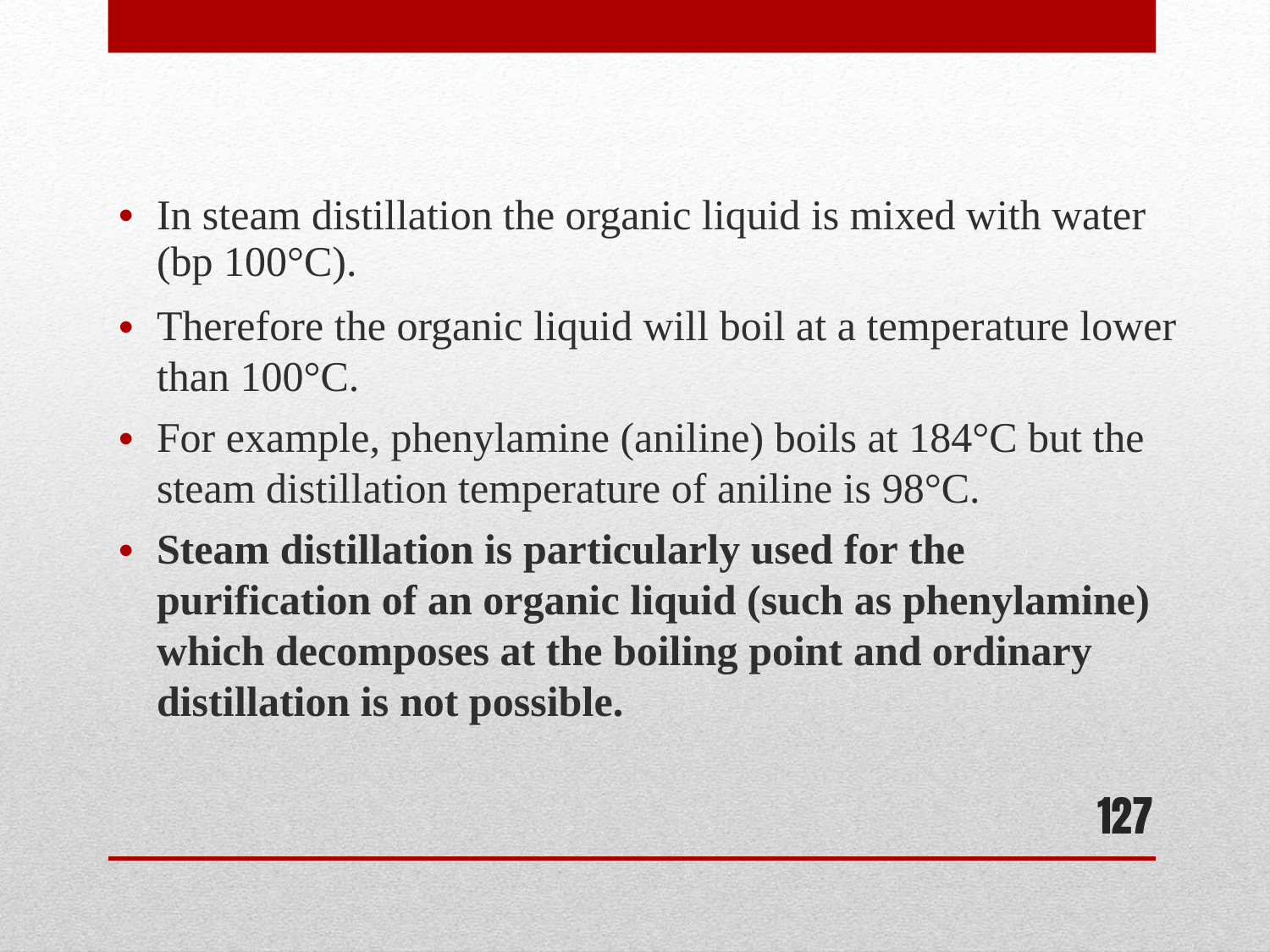

•
In steam distillation the organic liquid is mixed with water
(bp 100°C).
Therefore the organic liquid will boil at a temperature lower than 100°C.
For example, phenylamine (aniline) boils at 184°C but the steam distillation temperature of aniline is 98°C.
Steam distillation is particularly used for the purification of an organic liquid (such as phenylamine) which decomposes at the boiling point and ordinary distillation is not possible.
•
•
•
127